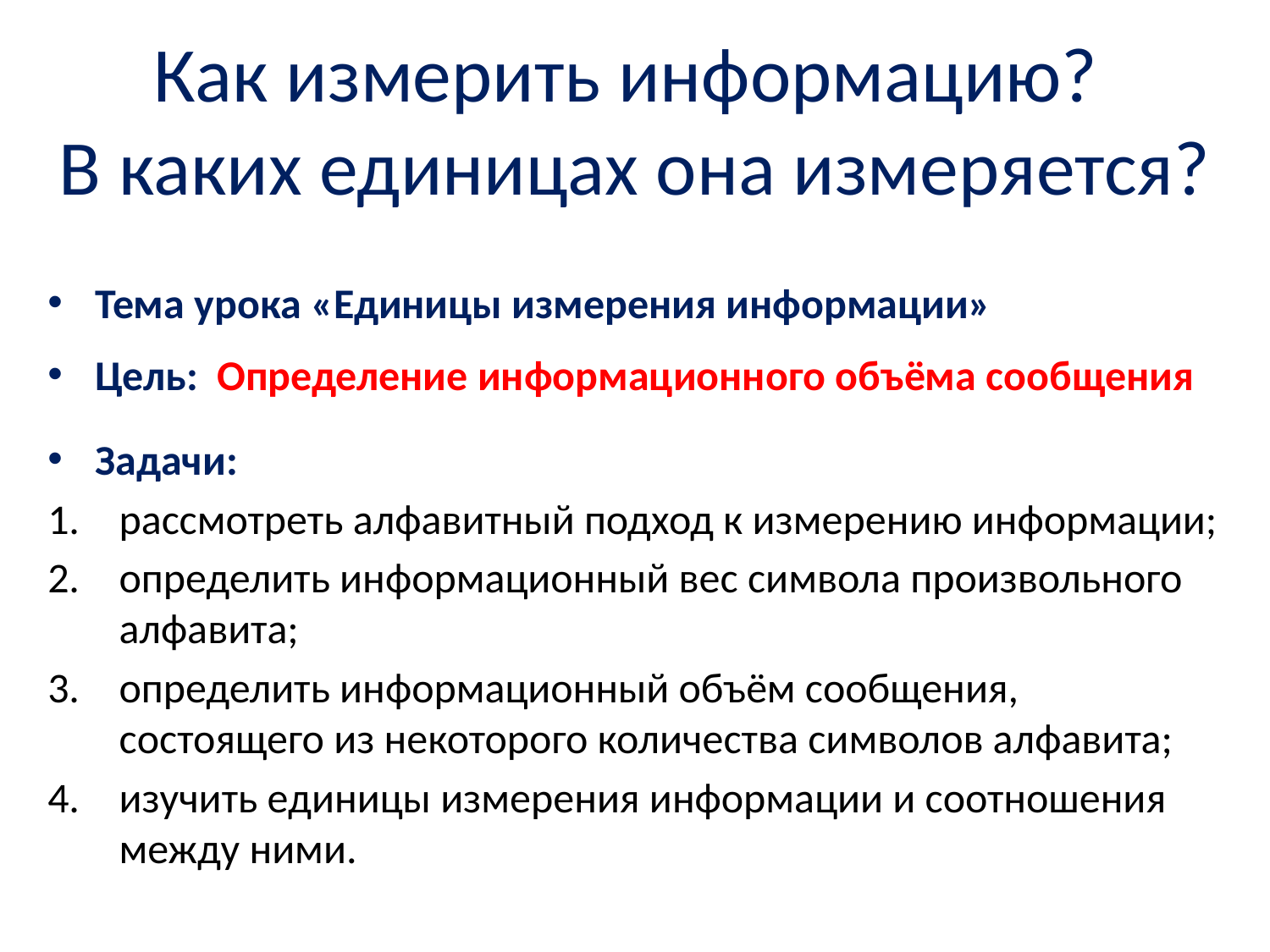

# Как измерить информацию? В каких единицах она измеряется?
Тема урока «Единицы измерения информации»
Цель:  Определение информационного объёма сообщения
Задачи:
рассмотреть алфавитный подход к измерению информации;
определить информационный вес символа произвольного алфавита;
определить информационный объём сообщения, состоящего из некоторого количества символов алфавита;
изучить единицы измерения информации и соотношения между ними.